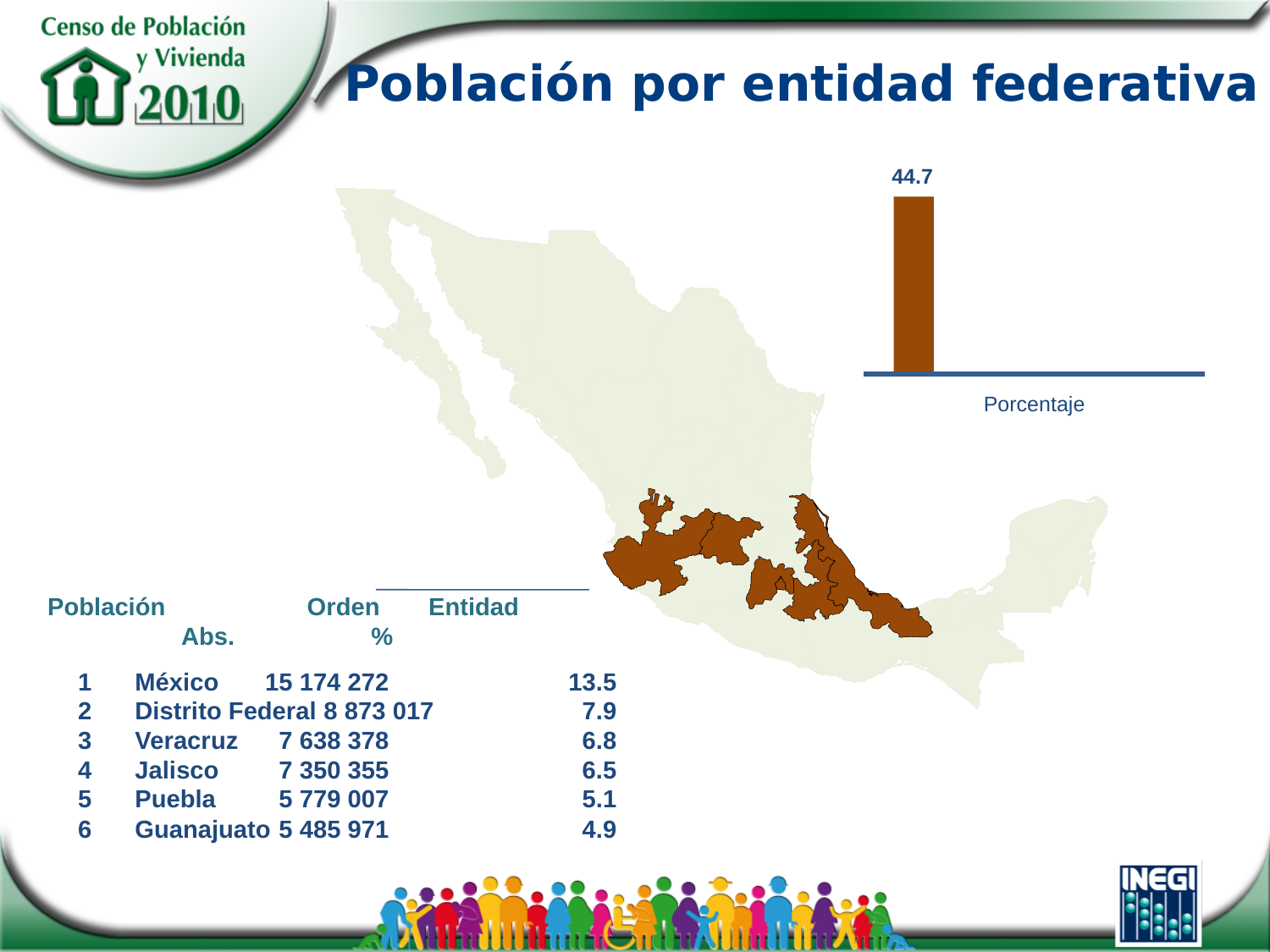

# Población por entidad federativa
44.7

Porcentaje

               	                 	   Población 	                   Orden	Entidad	 	 Abs.	          %

	1	México	 15 174 272 	13.5
	2	Distrito Federal	 8 873 017 	7.9
	3	Veracruz 	 7 638 378 	6.8
	4	Jalisco	 7 350 355 	6.5
	5	Puebla	 5 779 007 	5.1
	6	Guanajuato	 5 485 971 	4.9